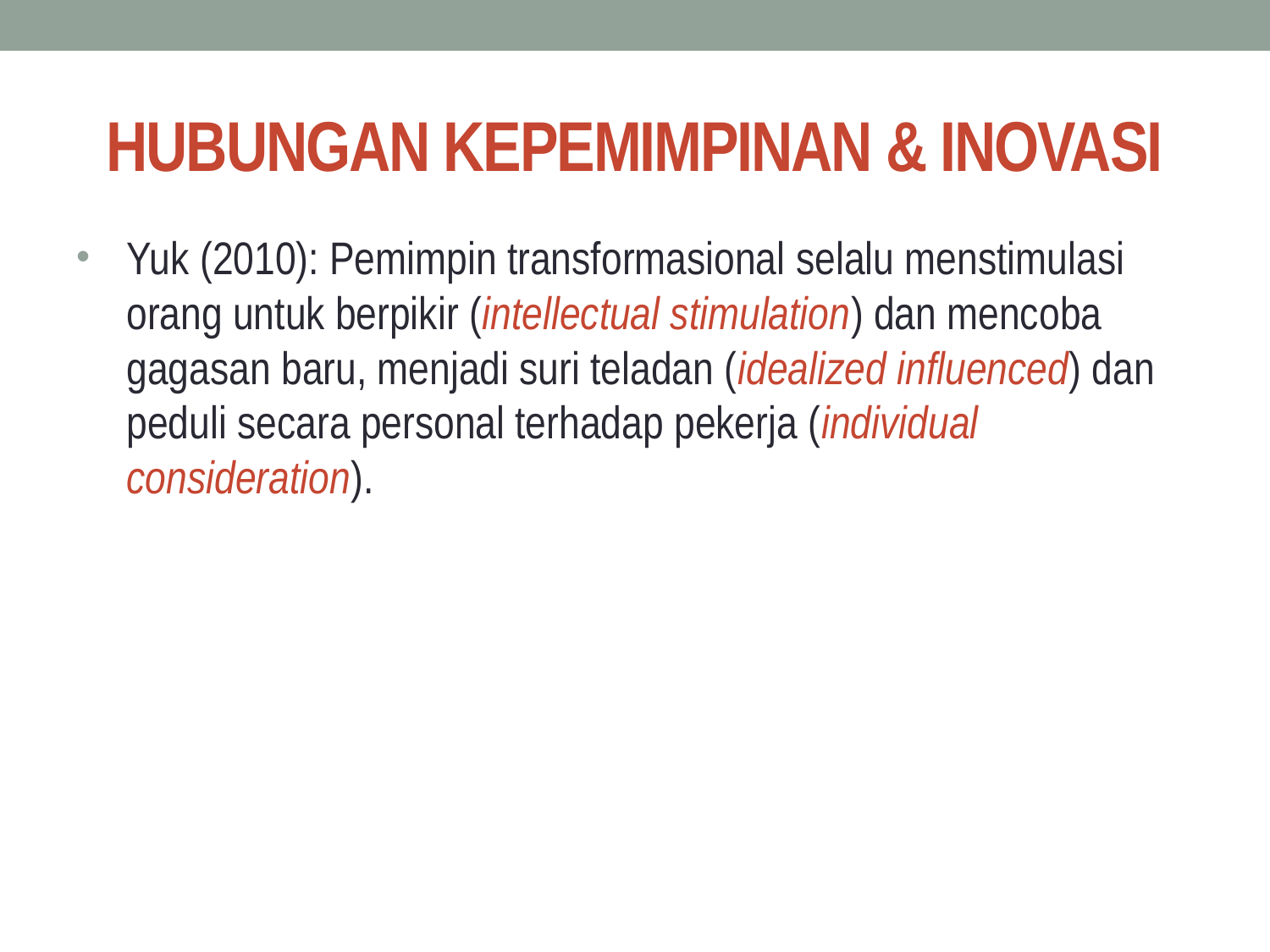

# HUBUNGAN KEPEMIMPINAN & INOVASI
Yuk (2010): Pemimpin transformasional selalu menstimulasi orang untuk berpikir (intellectual stimulation) dan mencoba gagasan baru, menjadi suri teladan (idealized influenced) dan peduli secara personal terhadap pekerja (individual consideration).